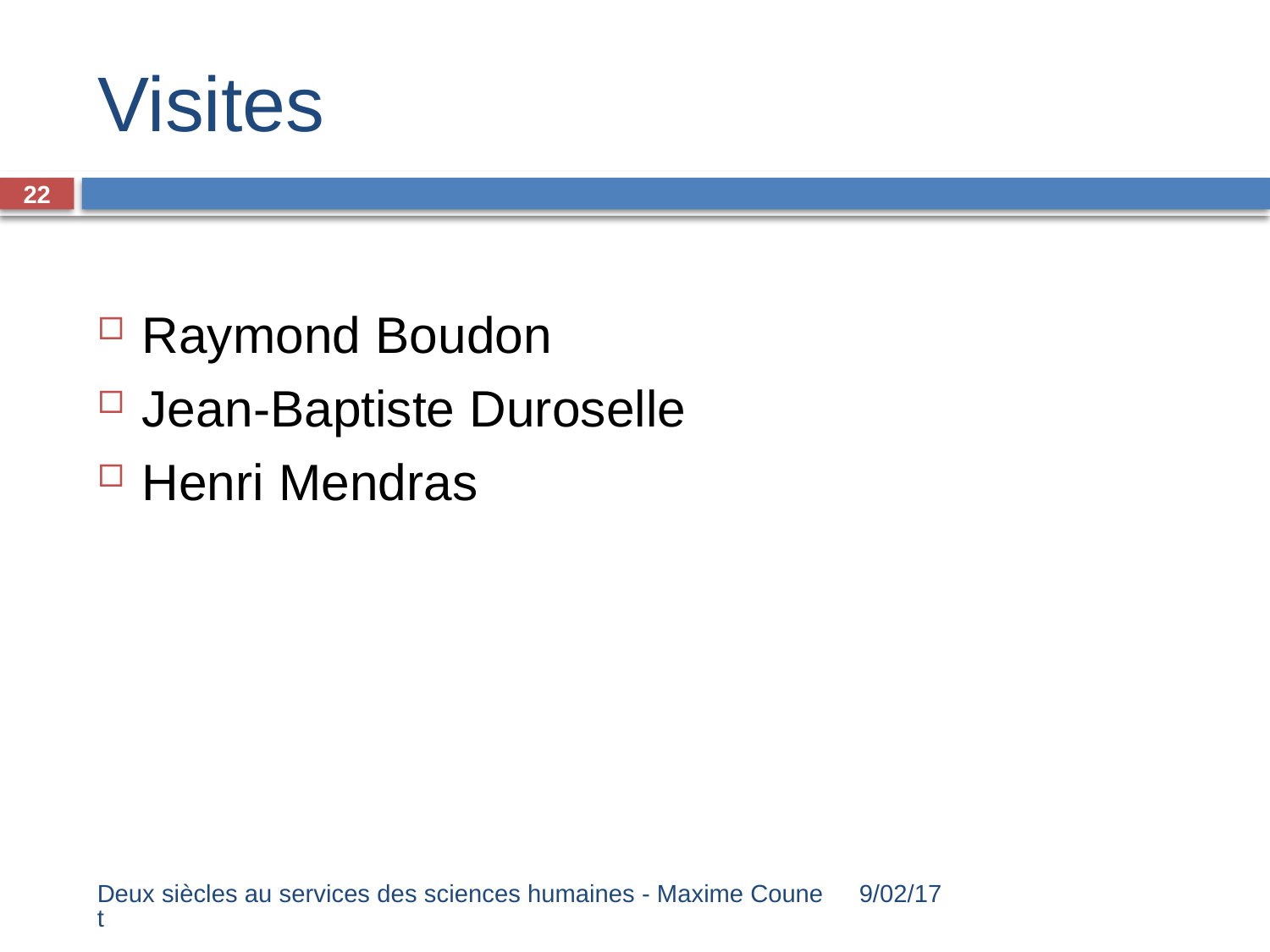

# Visites
22

Raymond Boudon
Jean-Baptiste Duroselle
Henri Mendras
Deux siècles au services des sciences humaines - Maxime Counet
9/02/17